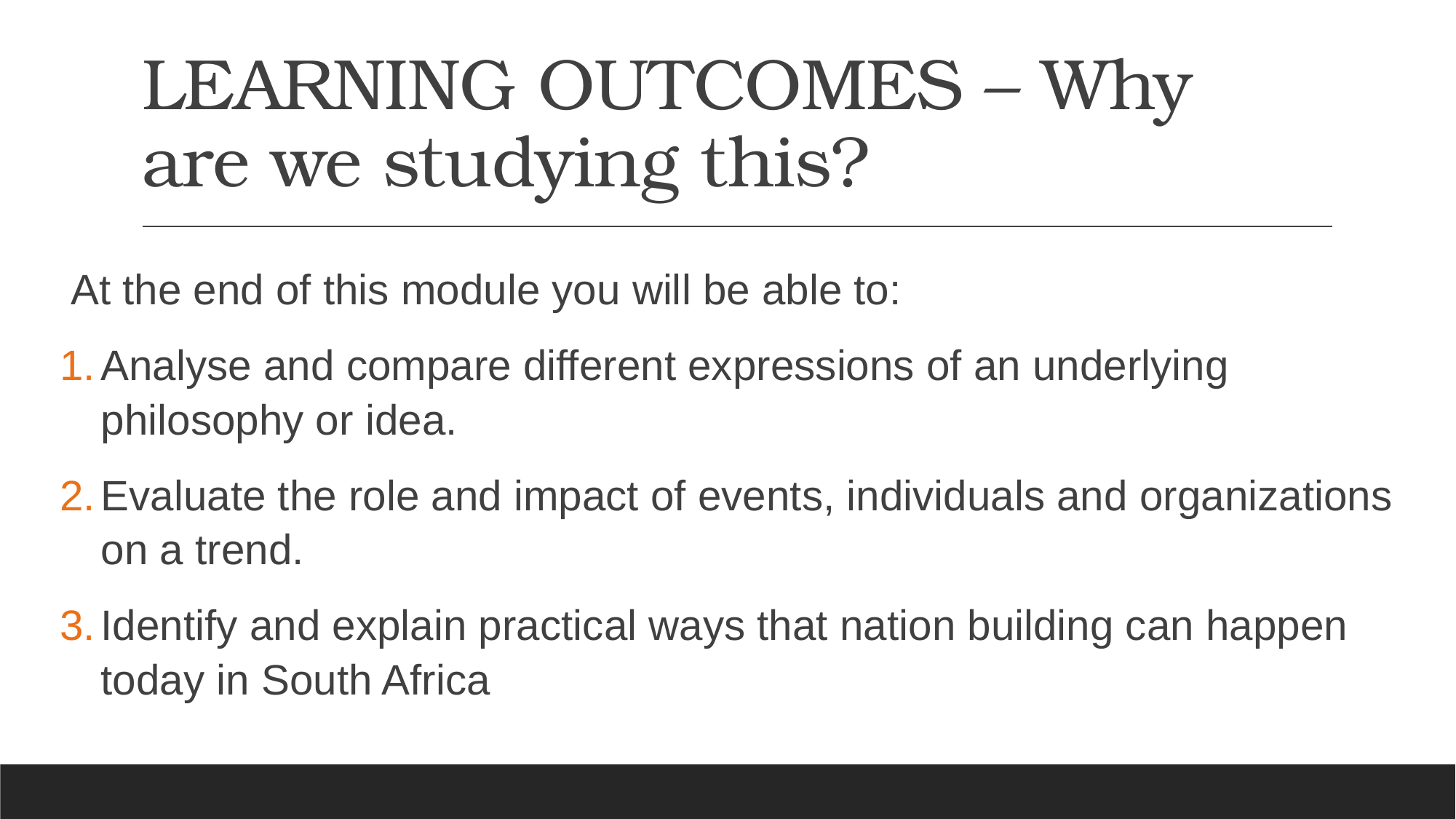

# LEARNING OUTCOMES – Why are we studying this?
At the end of this module you will be able to:
Analyse and compare different expressions of an underlying philosophy or idea.
Evaluate the role and impact of events, individuals and organizations on a trend.
Identify and explain practical ways that nation building can happen today in South Africa